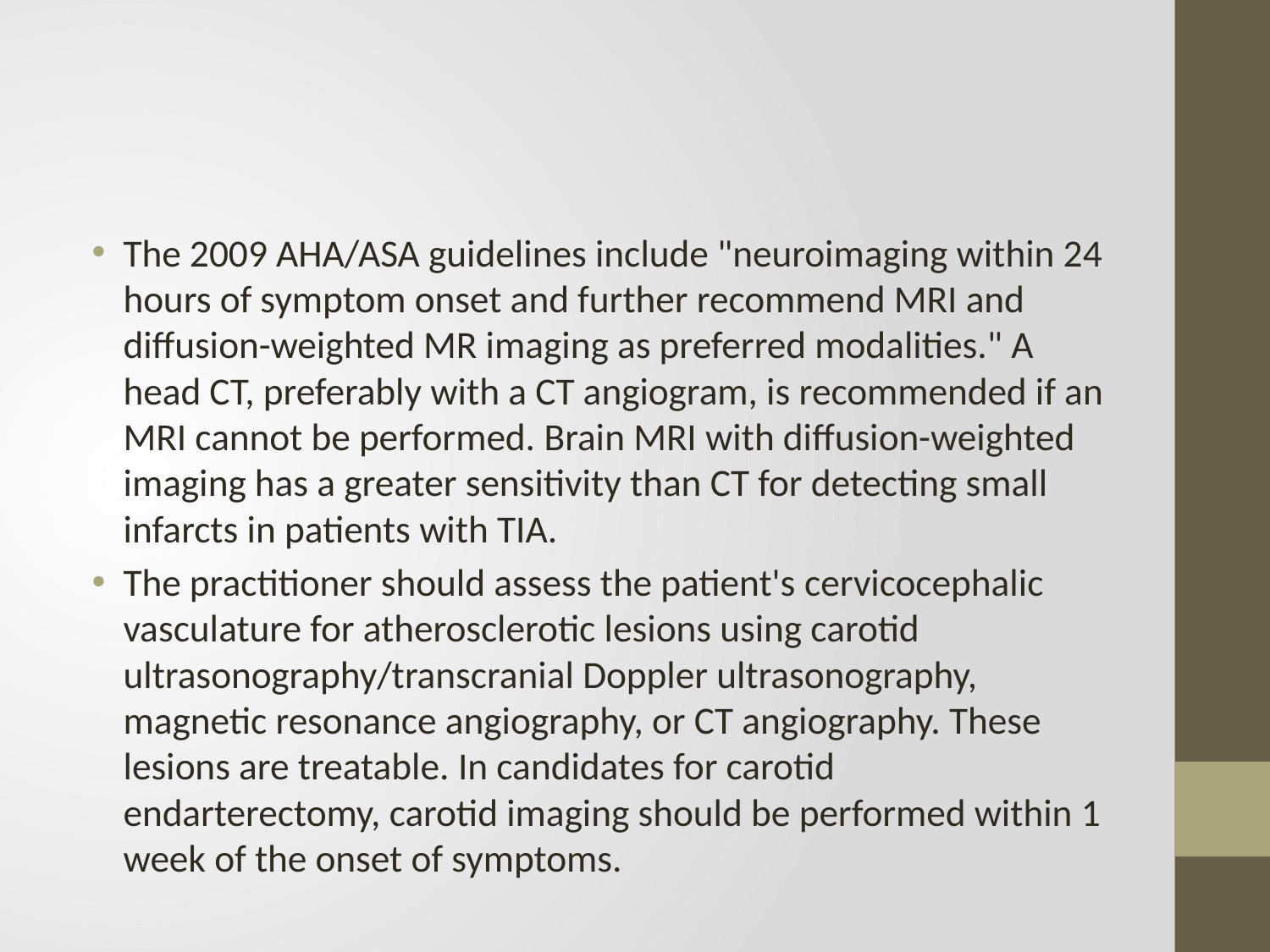

#
The 2009 AHA/ASA guidelines include "neuroimaging within 24 hours of symptom onset and further recommend MRI and diffusion-weighted MR imaging as preferred modalities." A head CT, preferably with a CT angiogram, is recommended if an MRI cannot be performed. Brain MRI with diffusion-weighted imaging has a greater sensitivity than CT for detecting small infarcts in patients with TIA.
The practitioner should assess the patient's cervicocephalic vasculature for atherosclerotic lesions using carotid ultrasonography/transcranial Doppler ultrasonography, magnetic resonance angiography, or CT angiography. These lesions are treatable. In candidates for carotid endarterectomy, carotid imaging should be performed within 1 week of the onset of symptoms.